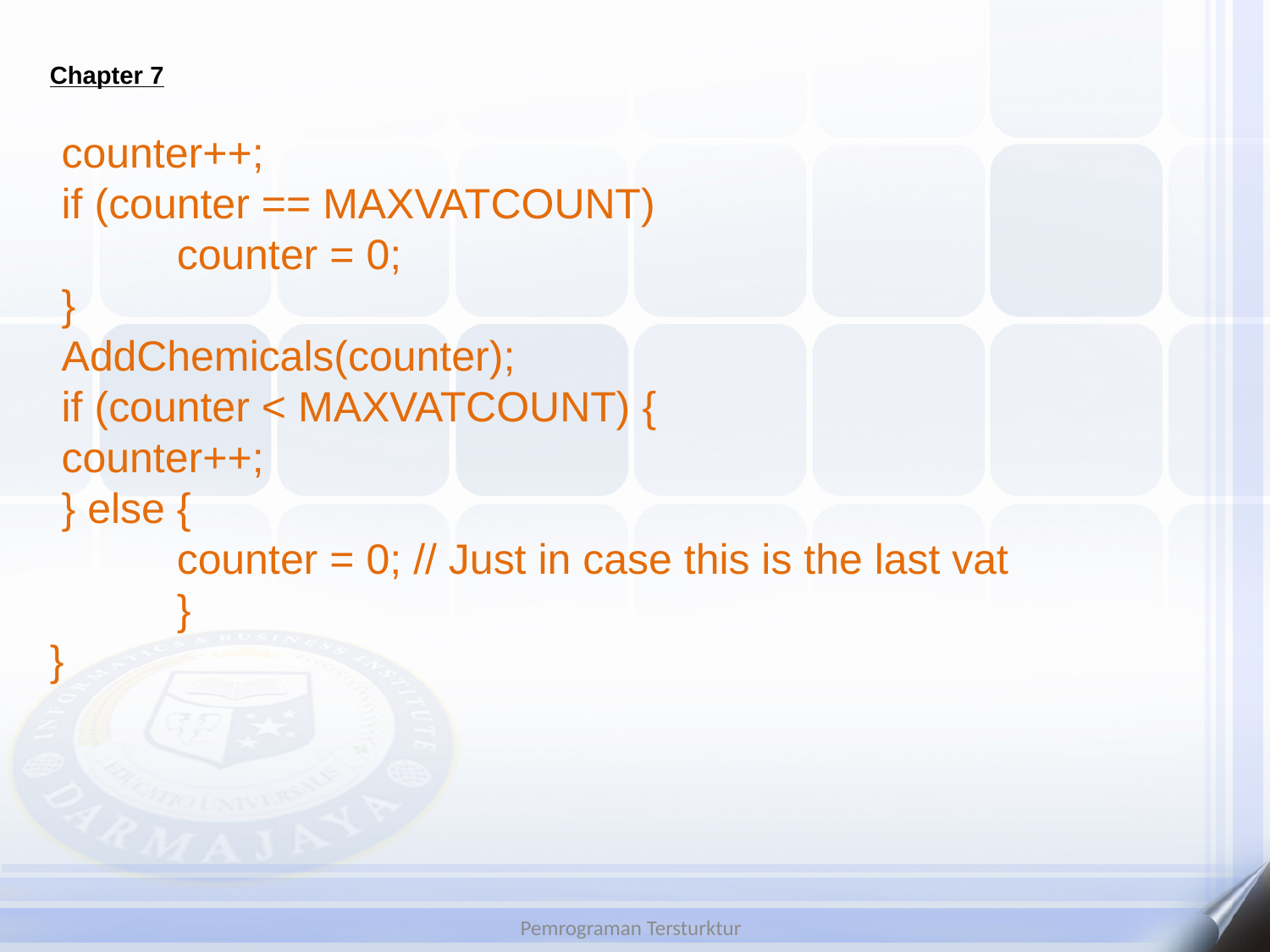

# Chapter 7
 counter++;
 if (counter == MAXVATCOUNT)
 	counter = 0;
 }
 AddChemicals(counter);
 if (counter < MAXVATCOUNT) {
 counter++;
 } else {
 	counter = 0; // Just in case this is the last vat
	}
}
Pemrograman Tersturktur